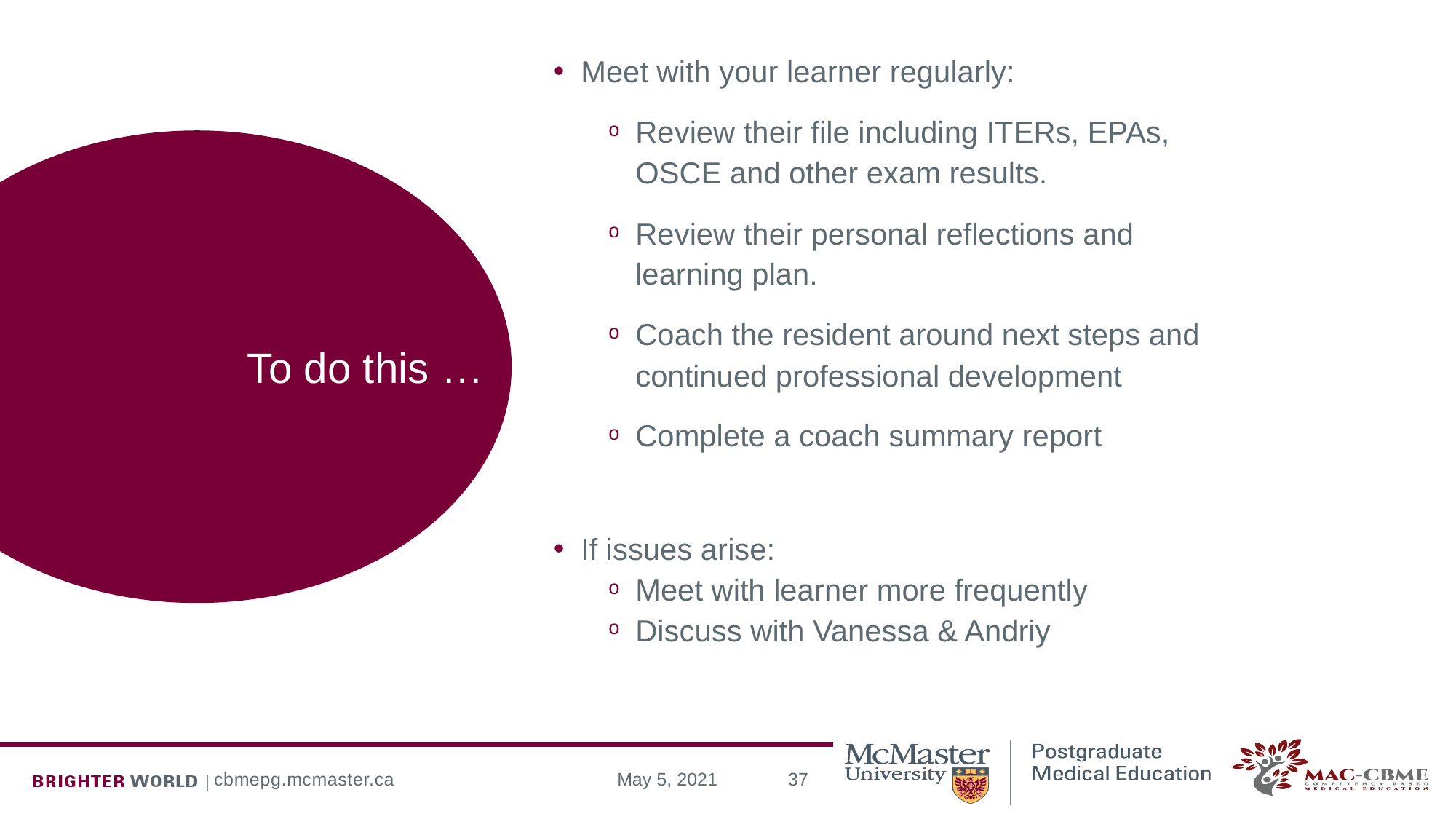

Meet with your learner regularly:
Review their file including ITERs, EPAs, OSCE and other exam results.
Review their personal reflections and learning plan.
Coach the resident around next steps and continued professional development
Complete a coach summary report

If issues arise:
Meet with learner more frequently
Discuss with Vanessa & Andriy
# To do this …
37
May 5, 2021